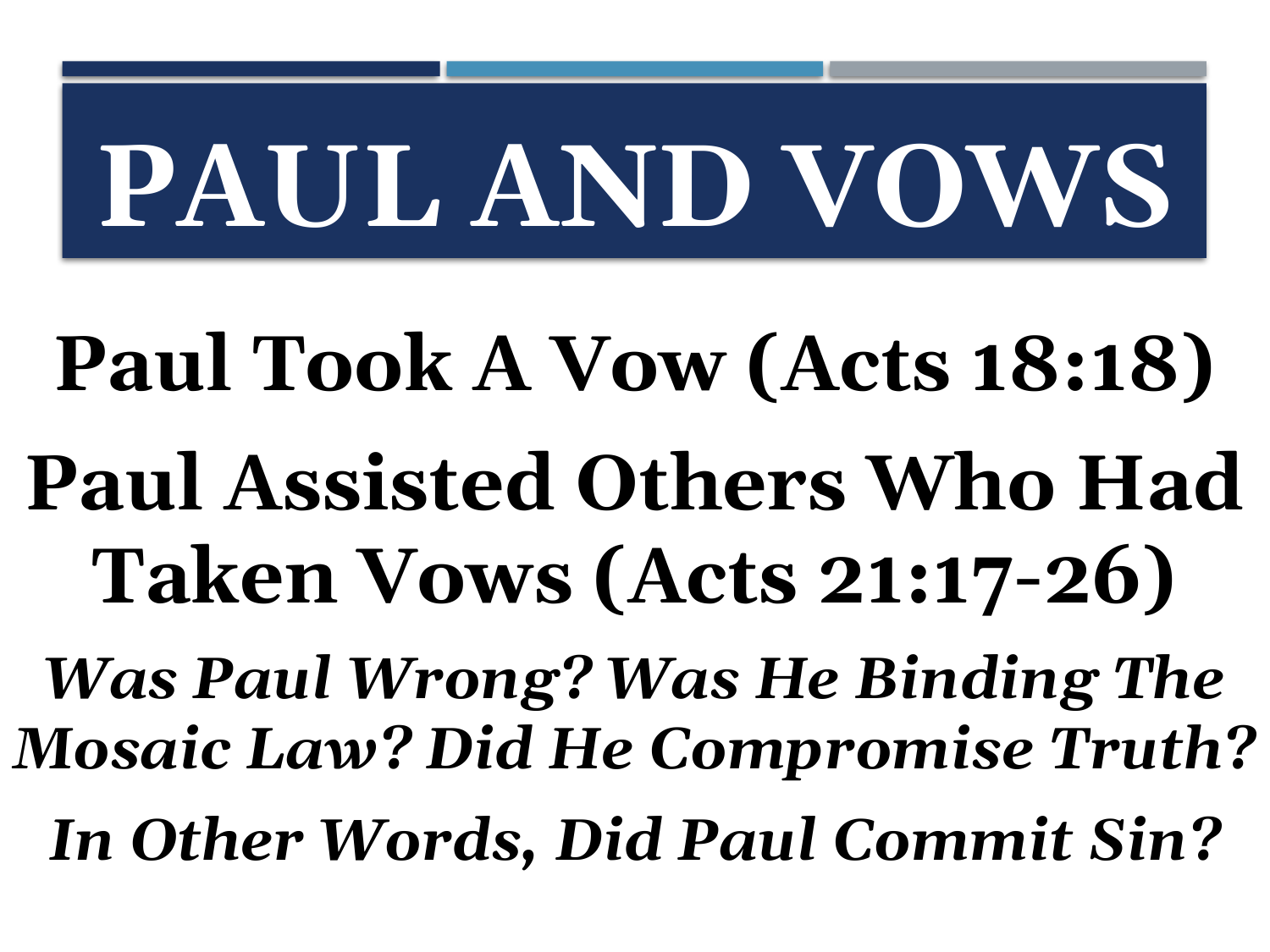

# PAUL AND VOWS
Paul Took A Vow (Acts 18:18)
Paul Assisted Others Who Had Taken Vows (Acts 21:17-26)
Was Paul Wrong? Was He Binding The Mosaic Law? Did He Compromise Truth?
In Other Words, Did Paul Commit Sin?